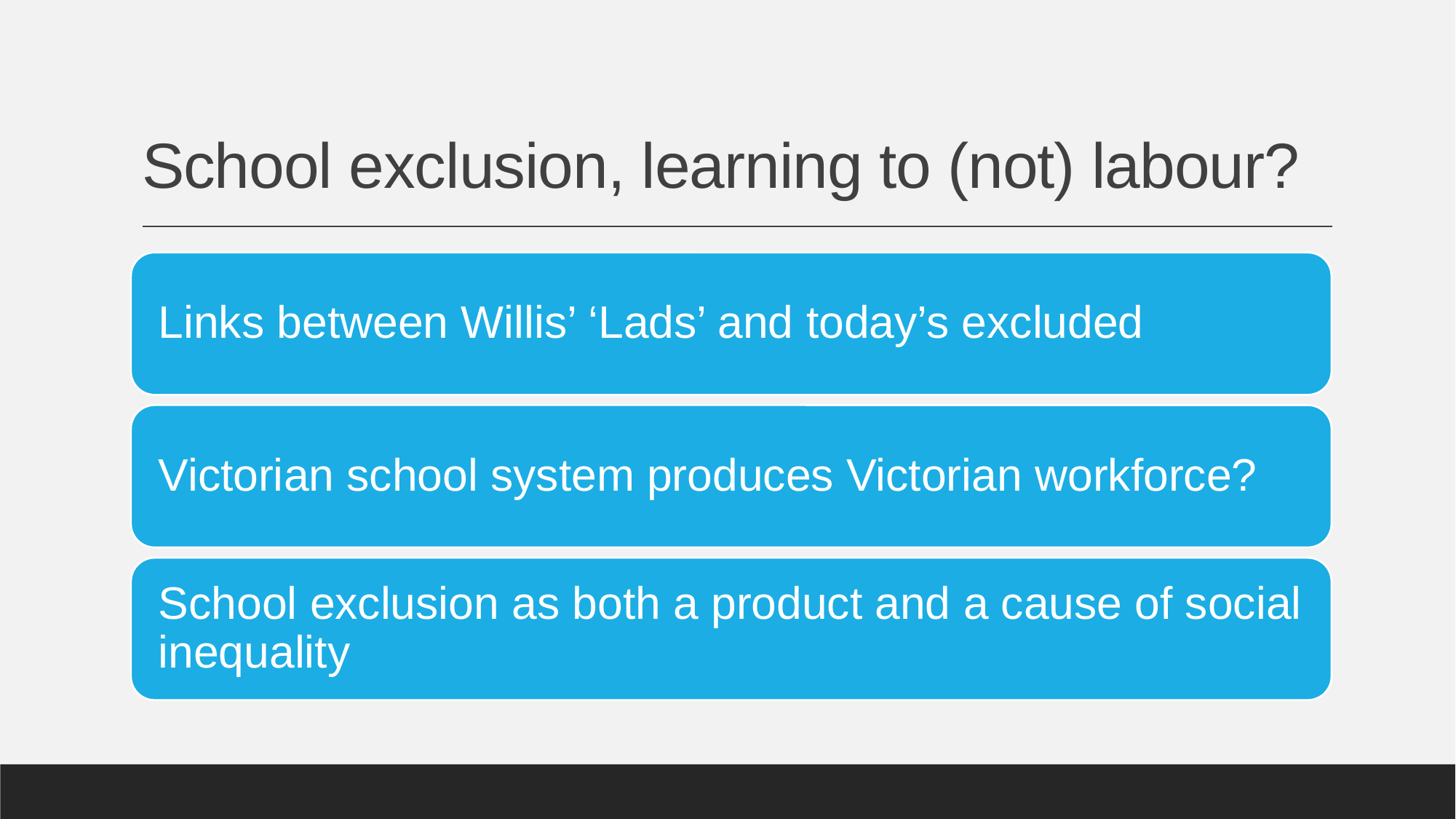

# School exclusion, learning to (not) labour?
Links between Willis’ ‘Lads’ and today’s excluded
Victorian school system produces Victorian workforce?
School exclusion as both a product and a cause of social inequality